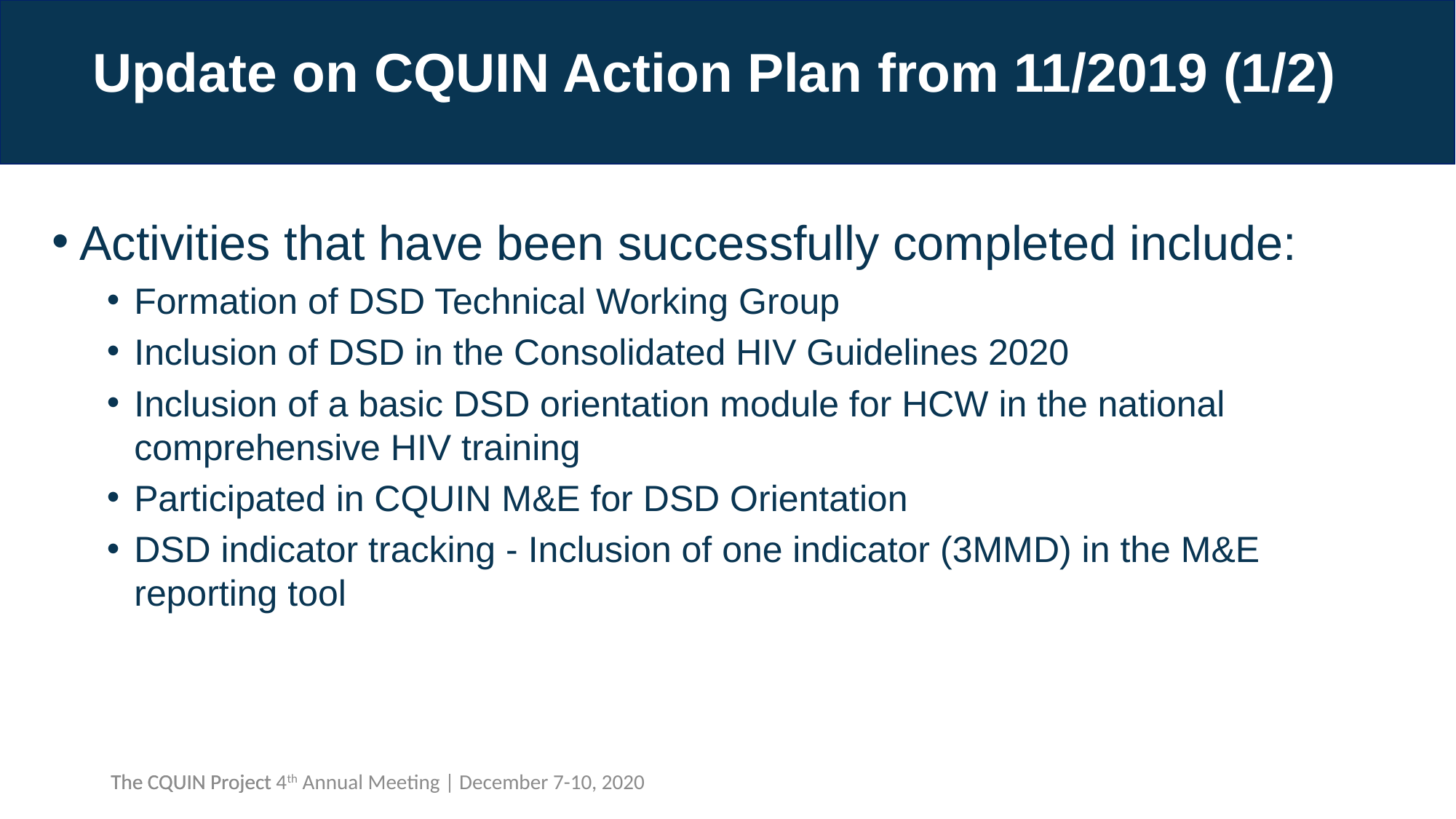

# Update on CQUIN Action Plan from 11/2019 (1/2)
Activities that have been successfully completed include:
Formation of DSD Technical Working Group
Inclusion of DSD in the Consolidated HIV Guidelines 2020
Inclusion of a basic DSD orientation module for HCW in the national comprehensive HIV training
Participated in CQUIN M&E for DSD Orientation
DSD indicator tracking - Inclusion of one indicator (3MMD) in the M&E reporting tool
The CQUIN Project 4th Annual Meeting | December 7-10, 2020